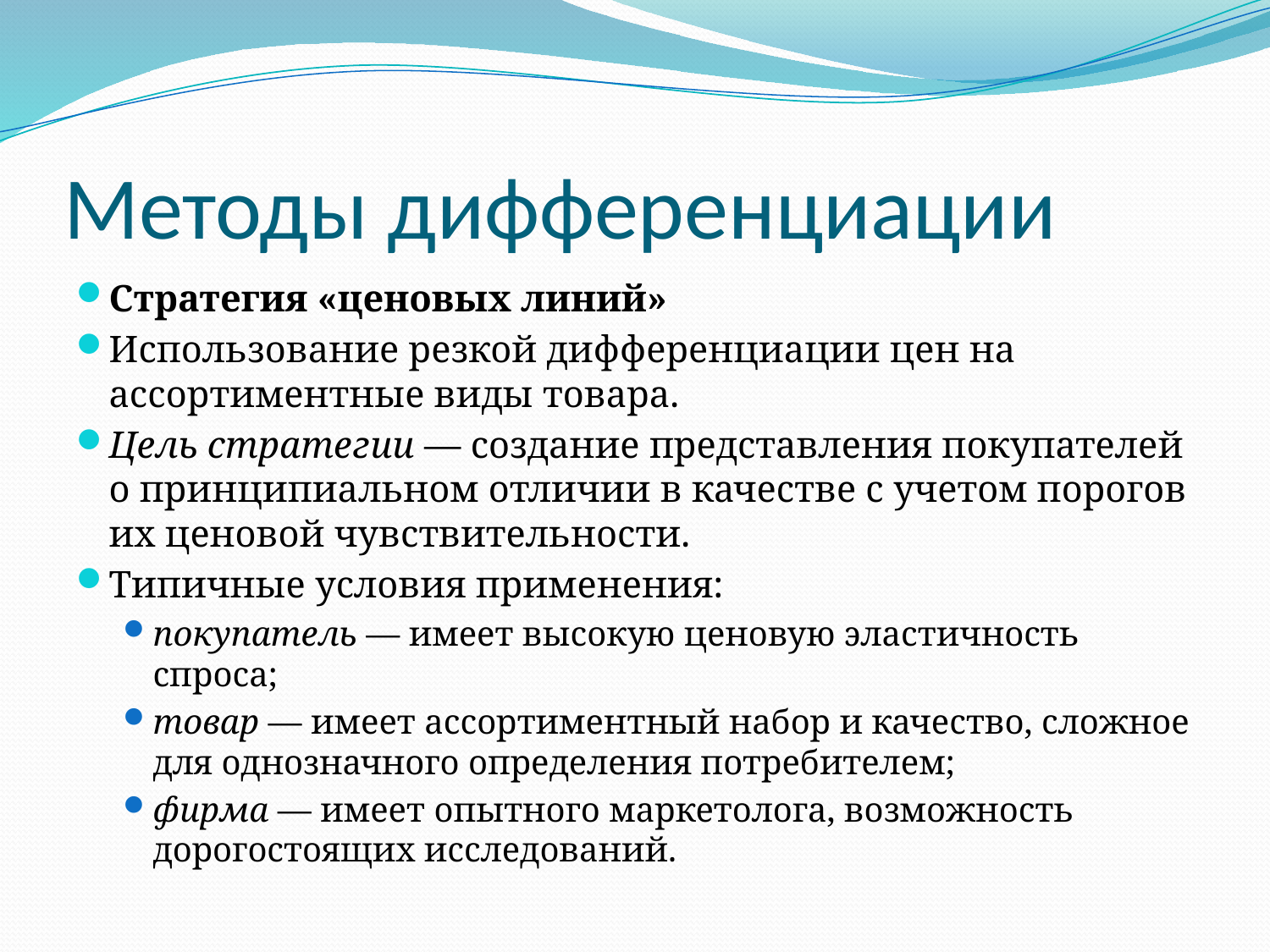

# Методы дифференциации
Стратегия «ценовых линий»
Использование резкой дифференциации цен на ассортиментные виды товара.
Цель стратегии — создание представления покупателей о принципиальном отличии в качестве с учетом порогов их ценовой чувствительности.
Типичные условия применения:
покупатель — имеет высокую ценовую эластичность спроса;
товар — имеет ассортиментный набор и качество, сложное для однозначного определения потребителем;
фирма — имеет опытного маркетолога, возможность дорогостоящих исследований.